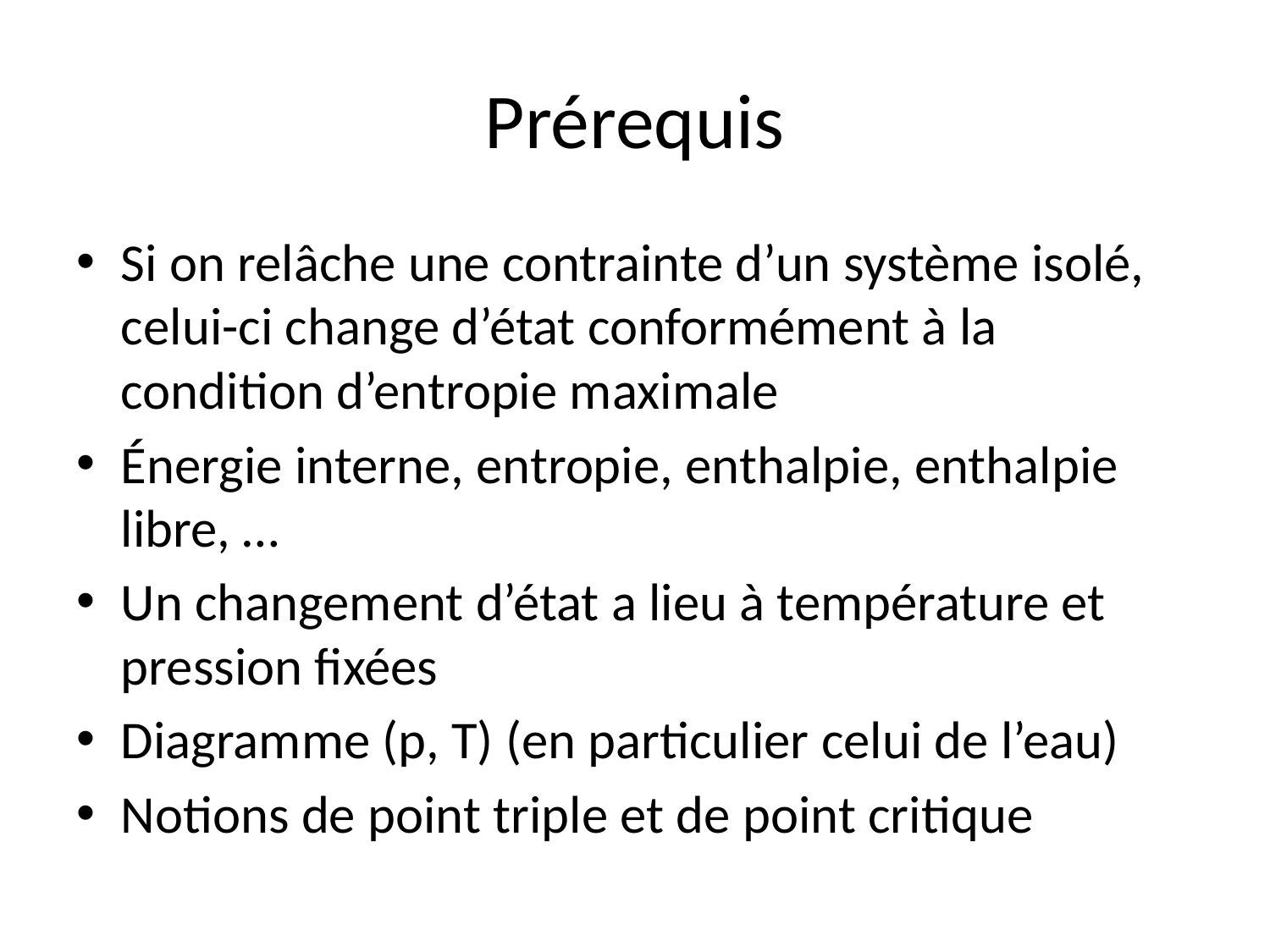

# Prérequis
Si on relâche une contrainte d’un système isolé, celui-ci change d’état conformément à la condition d’entropie maximale
Énergie interne, entropie, enthalpie, enthalpie libre, …
Un changement d’état a lieu à température et pression fixées
Diagramme (p, T) (en particulier celui de l’eau)
Notions de point triple et de point critique